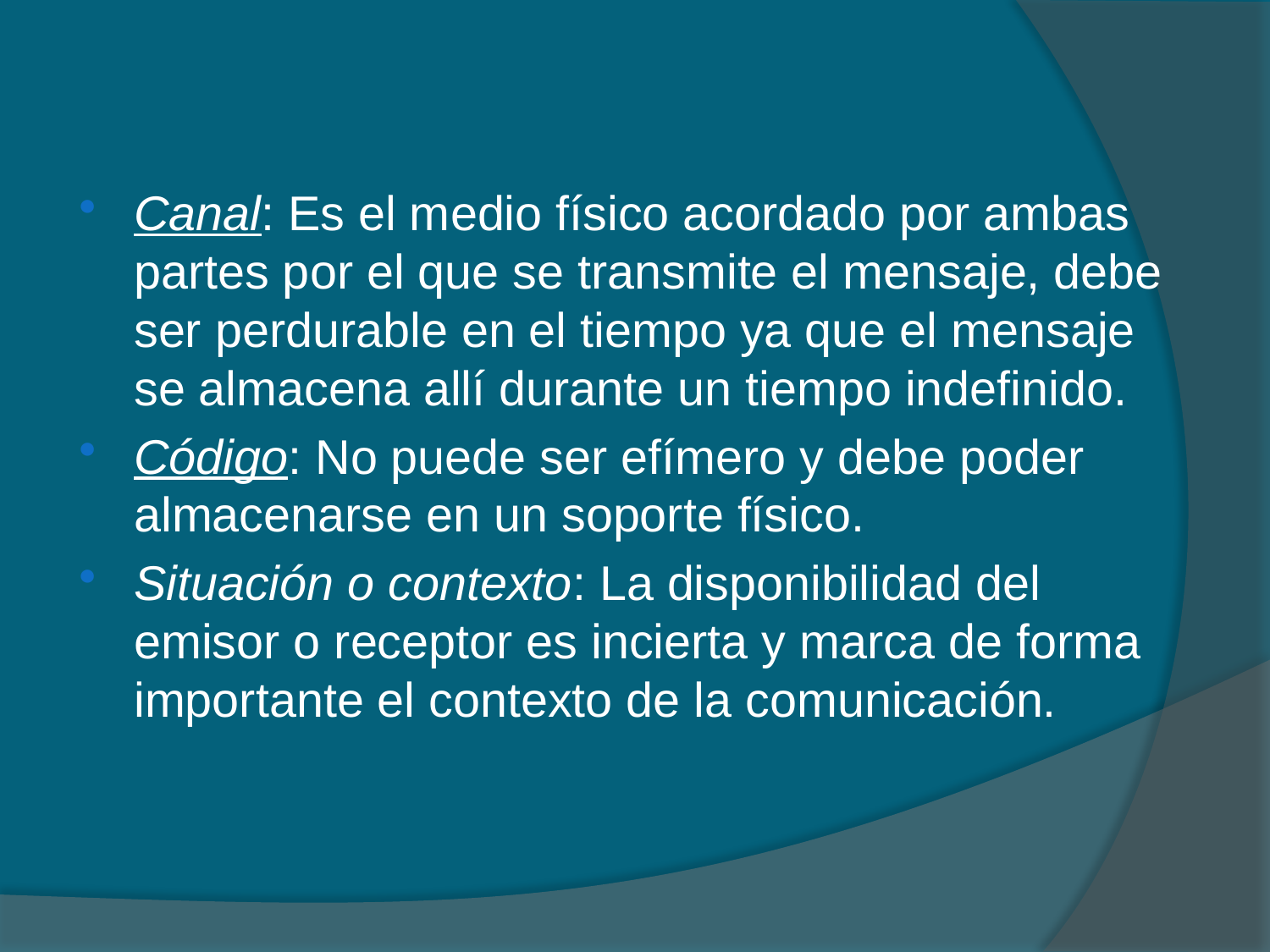

Canal: Es el medio físico acordado por ambas partes por el que se transmite el mensaje, debe ser perdurable en el tiempo ya que el mensaje se almacena allí durante un tiempo indefinido.
Código: No puede ser efímero y debe poder almacenarse en un soporte físico.
Situación o contexto: La disponibilidad del emisor o receptor es incierta y marca de forma importante el contexto de la comunicación.